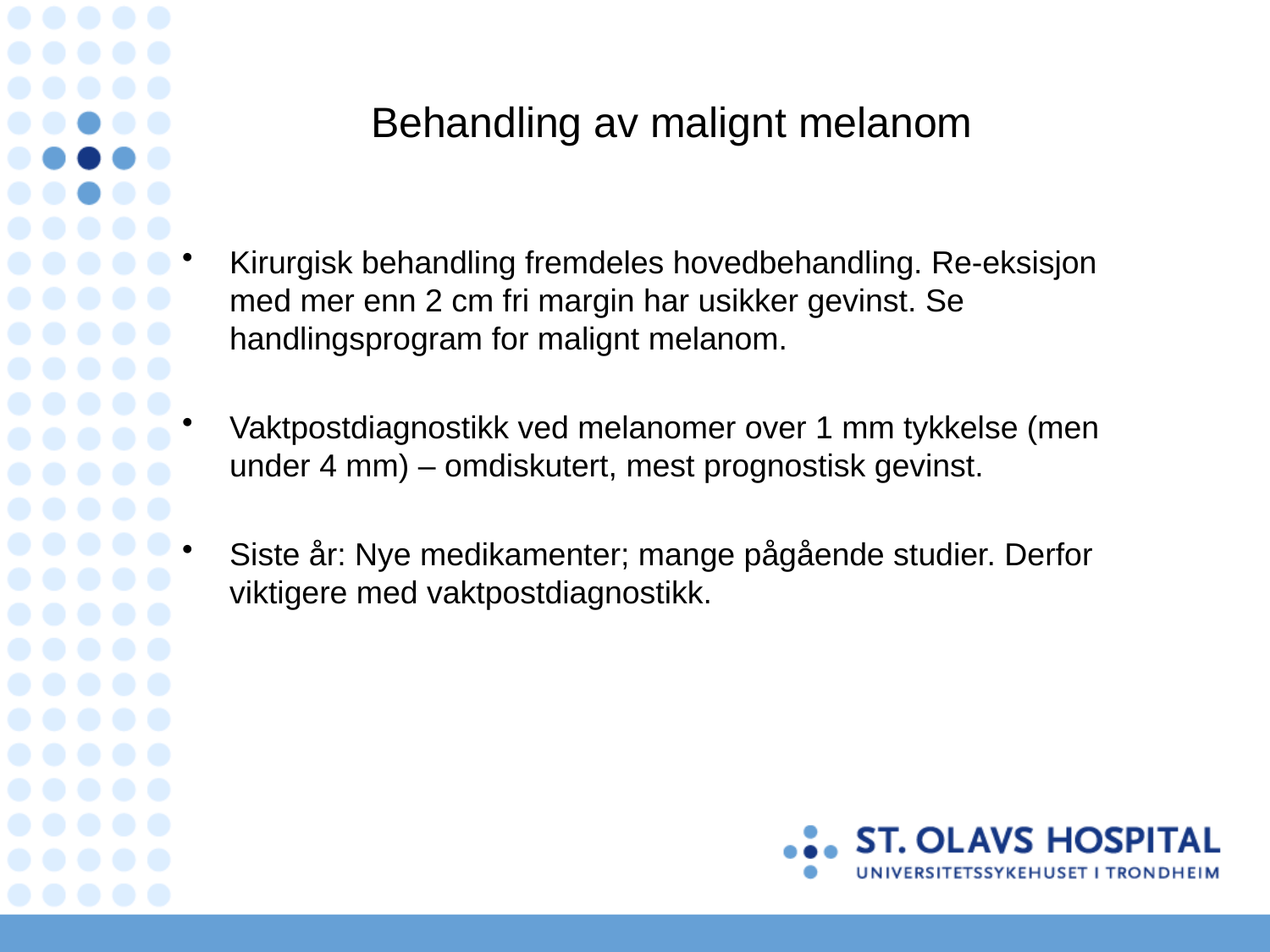

# Behandling av malignt melanom
Kirurgisk behandling fremdeles hovedbehandling. Re-eksisjon med mer enn 2 cm fri margin har usikker gevinst. Se handlingsprogram for malignt melanom.

Vaktpostdiagnostikk ved melanomer over 1 mm tykkelse (men under 4 mm) – omdiskutert, mest prognostisk gevinst.

Siste år: Nye medikamenter; mange pågående studier. Derfor viktigere med vaktpostdiagnostikk.